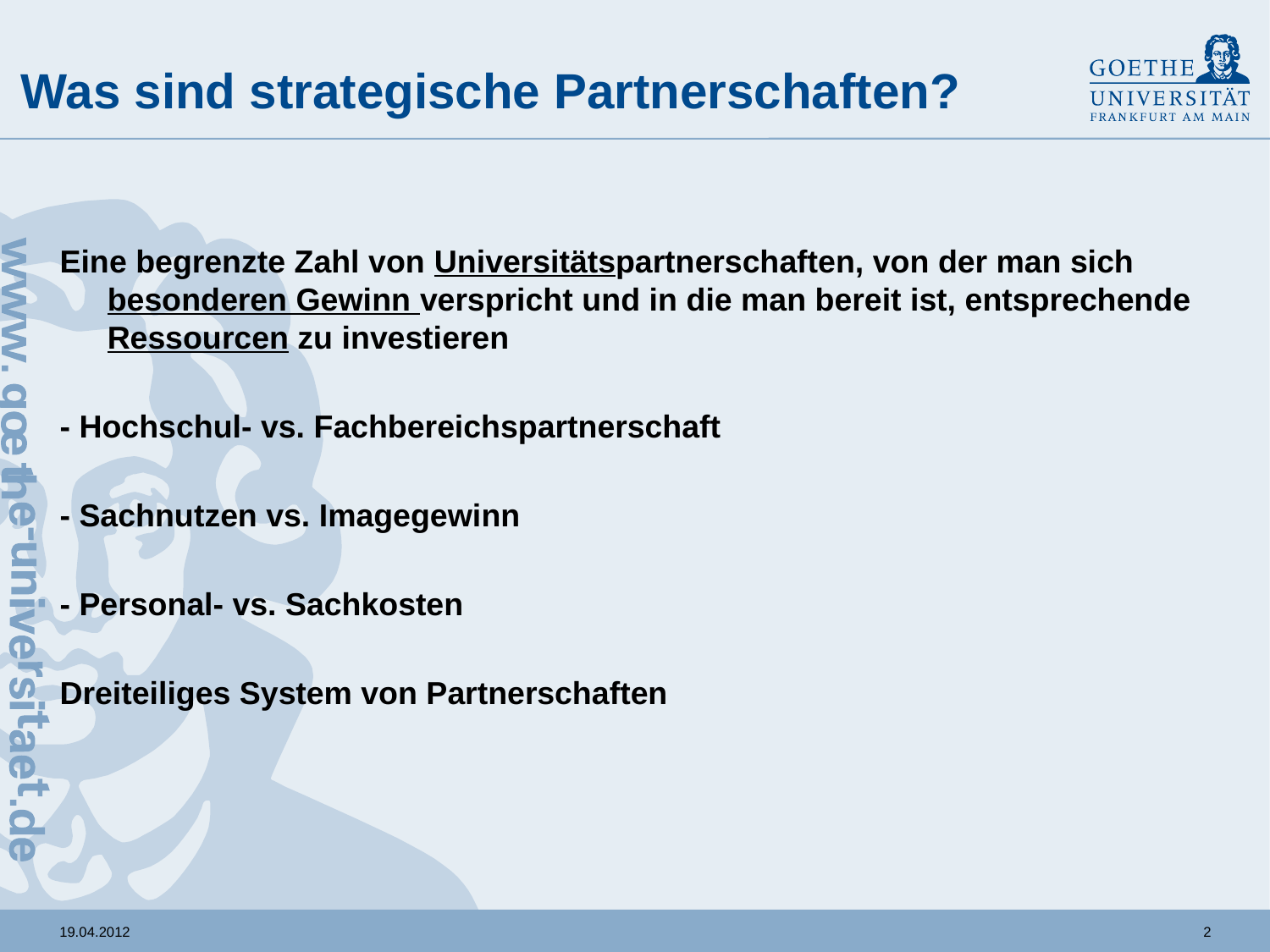

# Was sind strategische Partnerschaften?

Eine begrenzte Zahl von Universitätspartnerschaften, von der man sich besonderen Gewinn verspricht und in die man bereit ist, entsprechende Ressourcen zu investieren

- Hochschul- vs. Fachbereichspartnerschaft

- Sachnutzen vs. Imagegewinn

- Personal- vs. Sachkosten

Dreiteiliges System von Partnerschaften